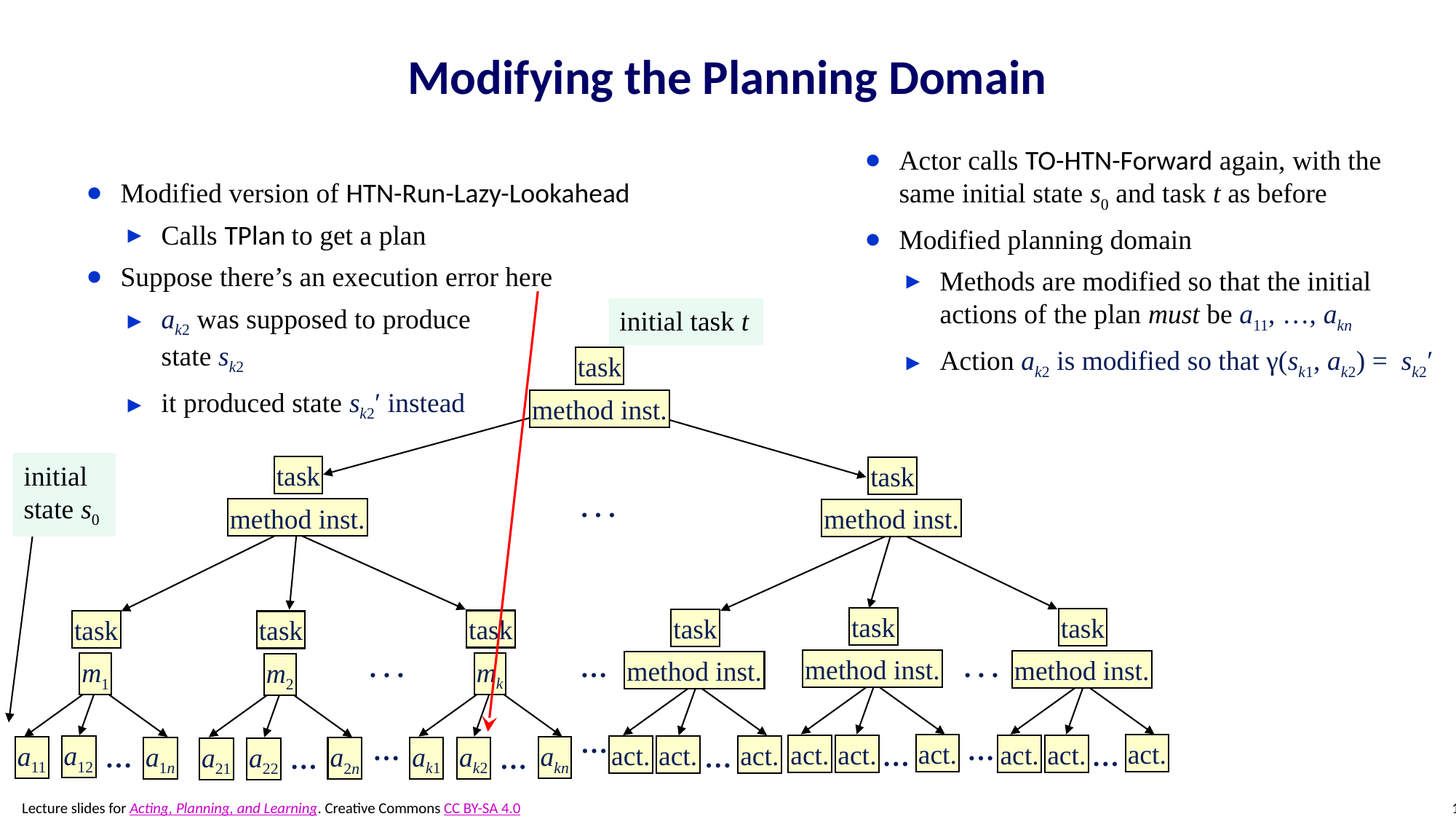

# Modifying the Planning Domain
Actor calls TO-HTN-Forward again, with the same initial state s0 and task t as before
Modified planning domain
Methods are modified so that the initial actions of the plan must be a11, …, akn
Action ak2 is modified so that γ(sk1, ak2) =  sk2′
Modified version of HTN-Run-Lazy-Lookahead
Calls TPlan to get a plan
Suppose there’s an execution error here
ak2 was supposed to produce
state sk2
it produced state sk2′ instead

initial task t
task
method inst.

task
task
. . .
method inst.
method inst.

task
task
task
. . .
method inst.
method inst.
method inst.

…
act.
act.
act.
act.
act.
act.
act.
act.
act.
…
…
…
task
task
task
. . .
mk
m1
m2

…
a12
a11
akn
ak1
a1n
ak2
a2n
a21
…
a22
…
…
…
…
initial state s0